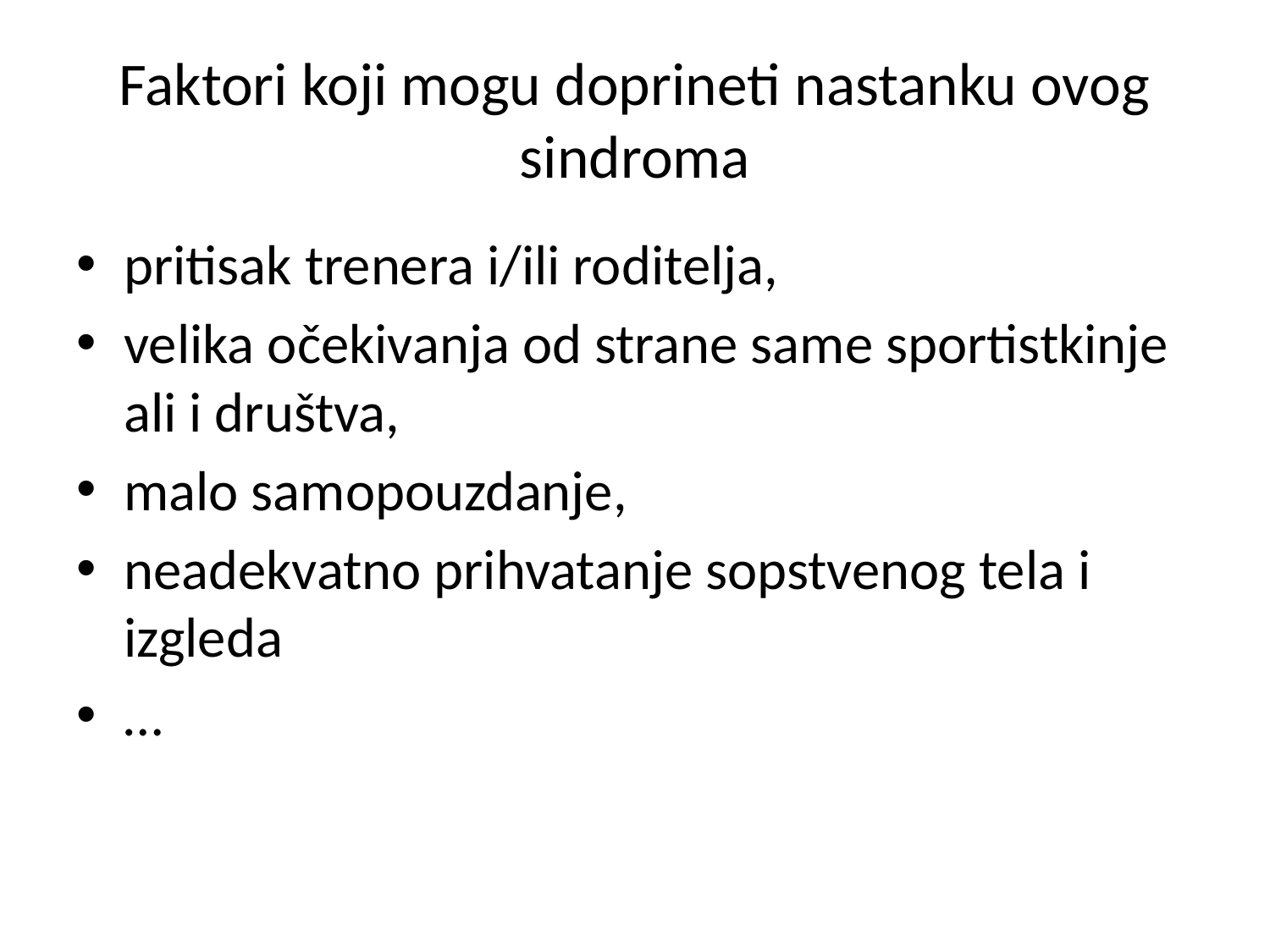

# Faktori koji mogu doprineti nastanku ovog sindroma
pritisak trenera i/ili roditelja,
velika očekivanja od strane same sportistkinje ali i društva,
malo samopouzdanje,
neadekvatno prihvatanje sopstvenog tela i izgleda
…